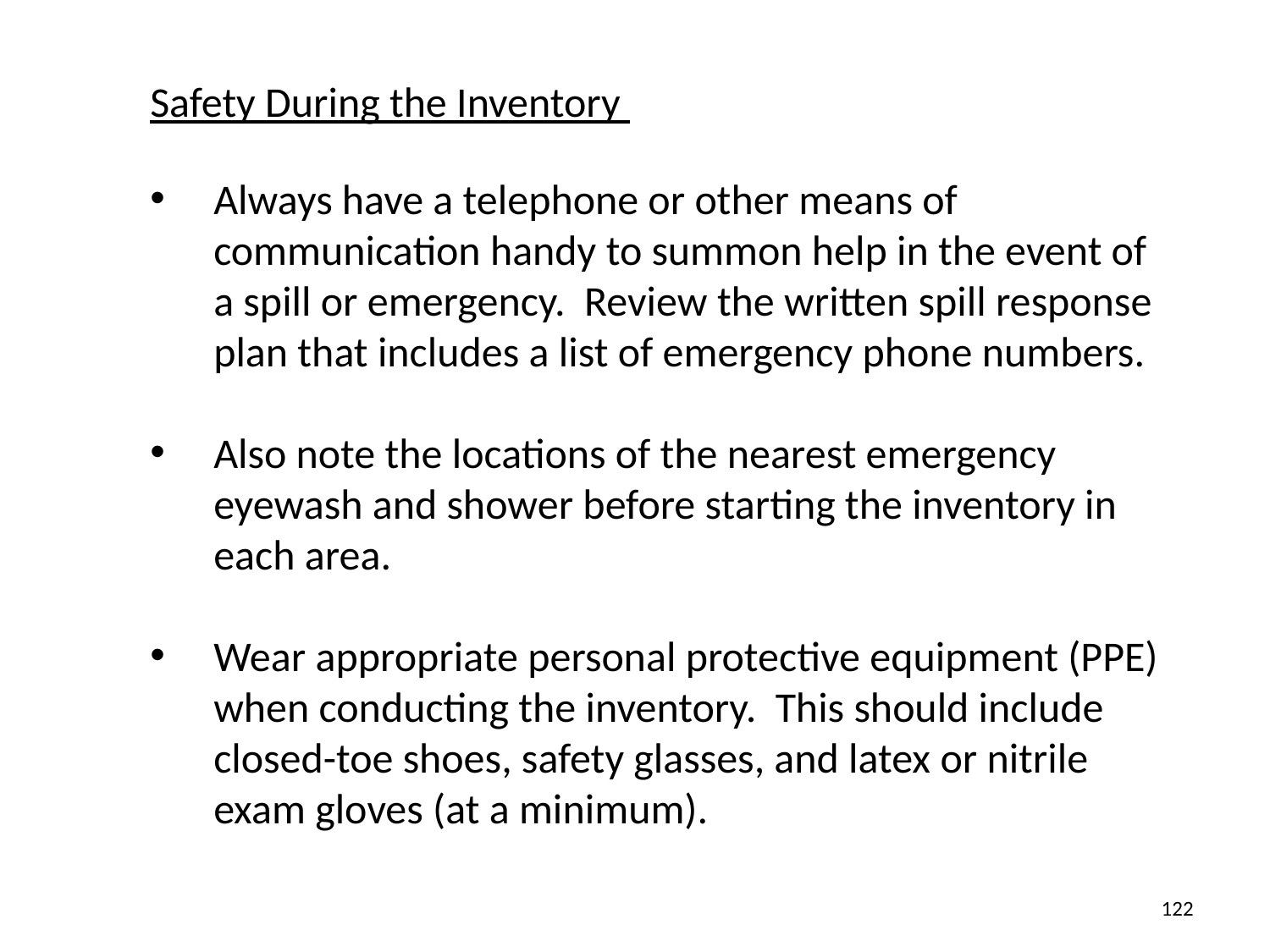

Safety During the Inventory

Always have a telephone or other means of communication handy to summon help in the event of a spill or emergency.  Review the written spill response plan that includes a list of emergency phone numbers.

Also note the locations of the nearest emergency eyewash and shower before starting the inventory in each area.

Wear appropriate personal protective equipment (PPE) when conducting the inventory.  This should include closed-toe shoes, safety glasses, and latex or nitrile exam gloves (at a minimum).
122